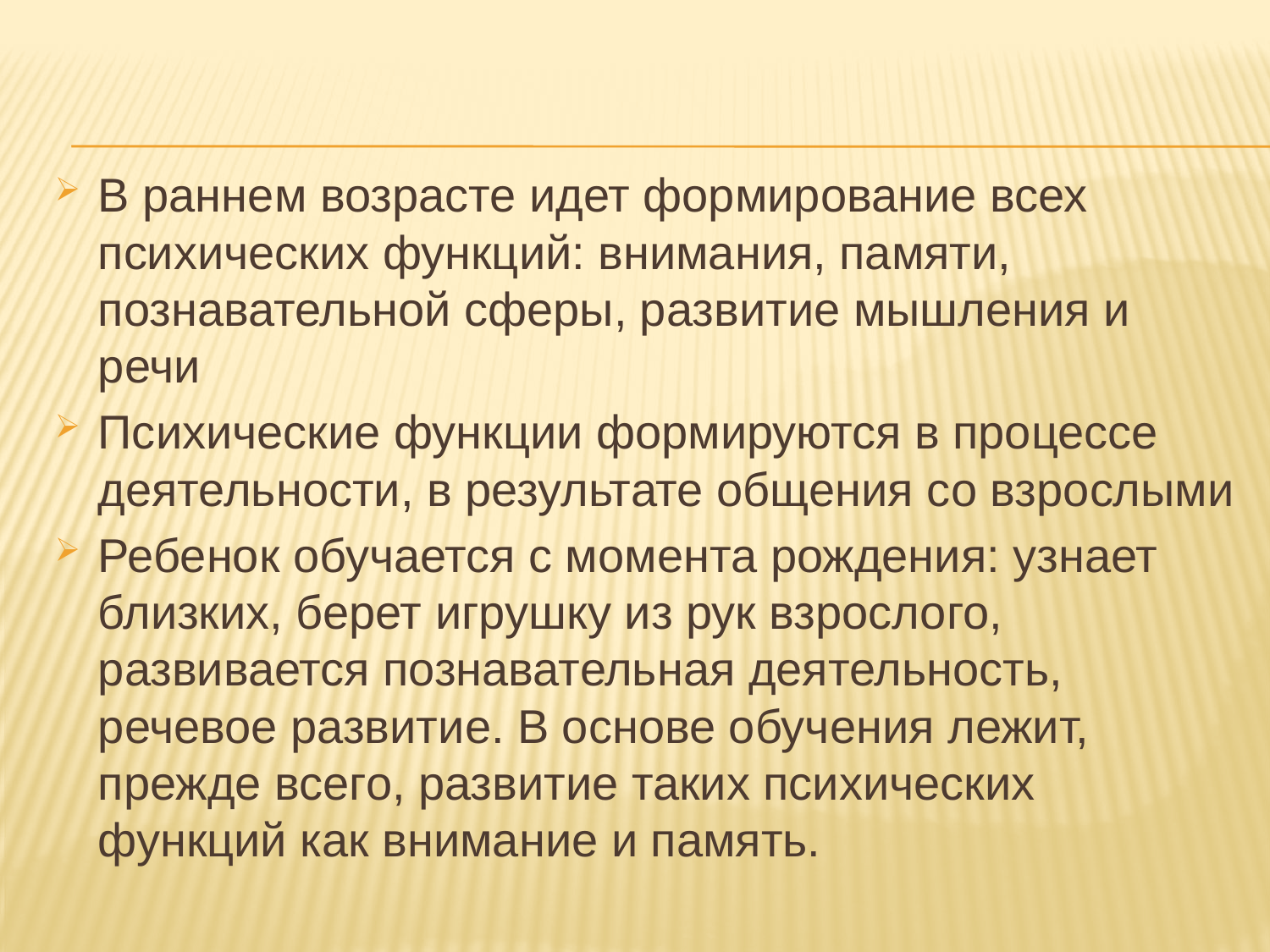

В раннем возрасте идет формирование всех психических функций: внимания, памяти, познавательной сферы, развитие мышления и речи
Психические функции формируются в процессе деятельности, в результате общения со взрослыми
Ребенок обучается с момента рождения: узнает близких, берет игрушку из рук взрослого, развивается познавательная деятельность, речевое развитие. В основе обучения лежит, прежде всего, развитие таких психических функций как внимание и память.